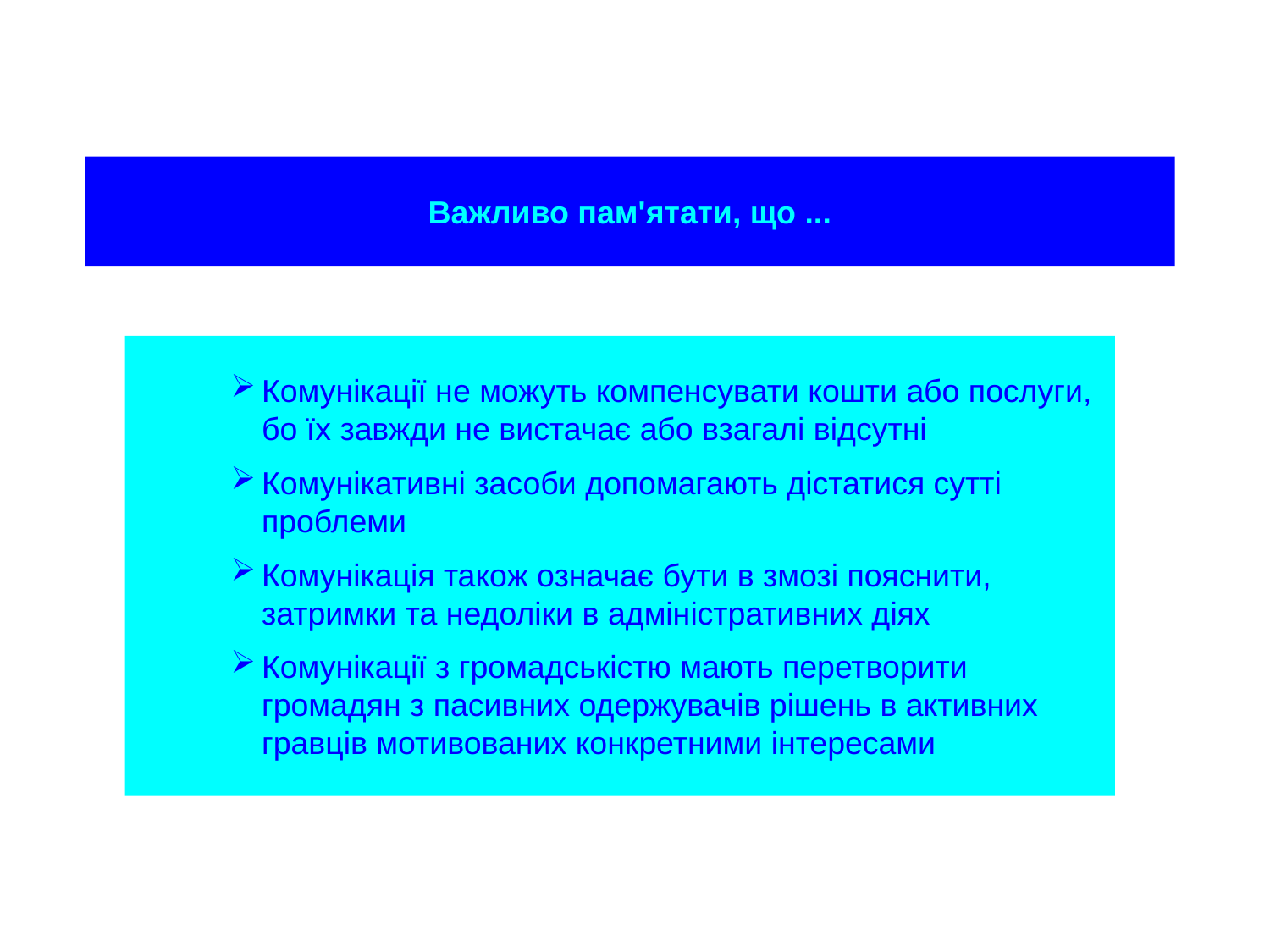

Важливо пам'ятати, що ...

Комунікації не можуть компенсувати кошти або послуги, бо їх завжди не вистачає або взагалі відсутні
Комунікативні засоби допомагають дістатися сутті проблеми
Комунікація також означає бути в змозі пояснити, затримки та недоліки в адміністративних діях
Комунікації з громадськістю мають перетворити громадян з пасивних одержувачів рішень в активних гравців мотивованих конкретними інтересами